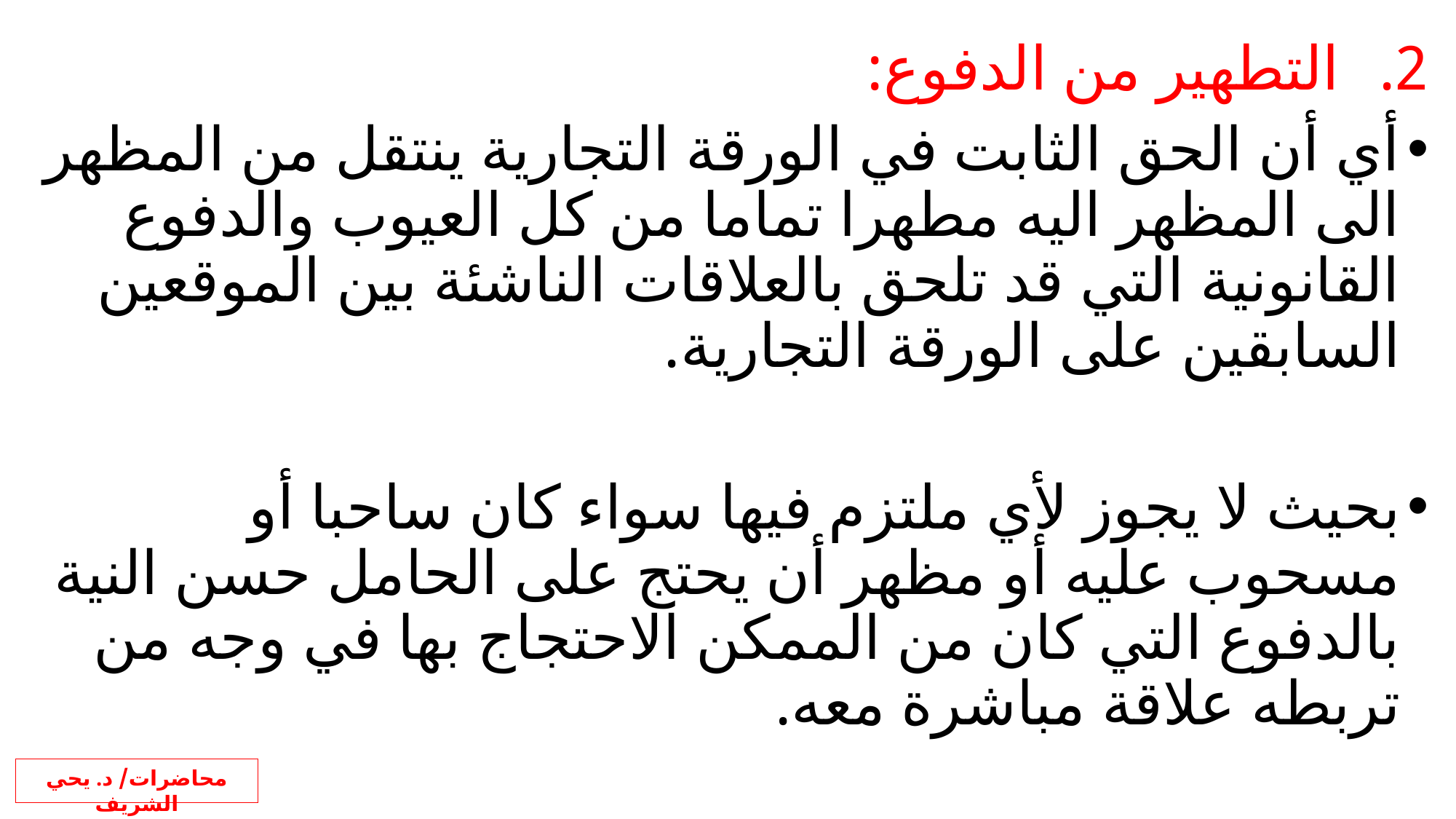

التطهير من الدفوع:
أي أن الحق الثابت في الورقة التجارية ينتقل من المظهر الى المظهر اليه مطهرا تماما من كل العيوب والدفوع القانونية التي قد تلحق بالعلاقات الناشئة بين الموقعين السابقين على الورقة التجارية.

بحيث لا يجوز لأي ملتزم فيها سواء كان ساحبا أو مسحوب عليه أو مظهر أن يحتج على الحامل حسن النية بالدفوع التي كان من الممكن الاحتجاج بها في وجه من تربطه علاقة مباشرة معه.